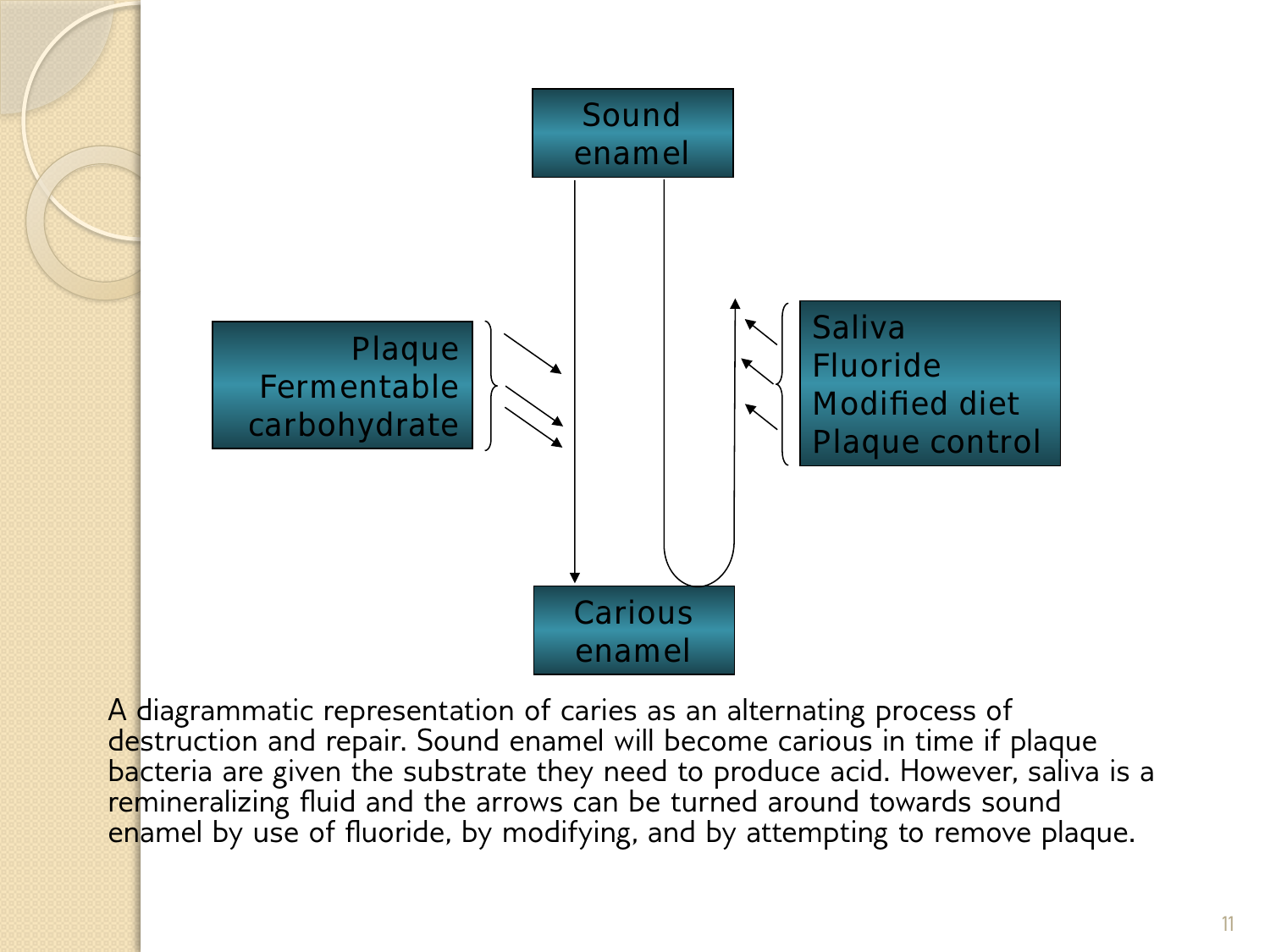

Sound enamel

Saliva
Fluoride
Modified diet
Plaque control

Plaque
Fermentable carbohydrate

Carious enamel
A diagrammatic representation of caries as an alternating process of destruction and repair. Sound enamel will become carious in time if plaque bacteria are given the substrate they need to produce acid. However, saliva is a remineralizing fluid and the arrows can be turned around towards sound enamel by use of fluoride, by modifying, and by attempting to remove plaque.
11